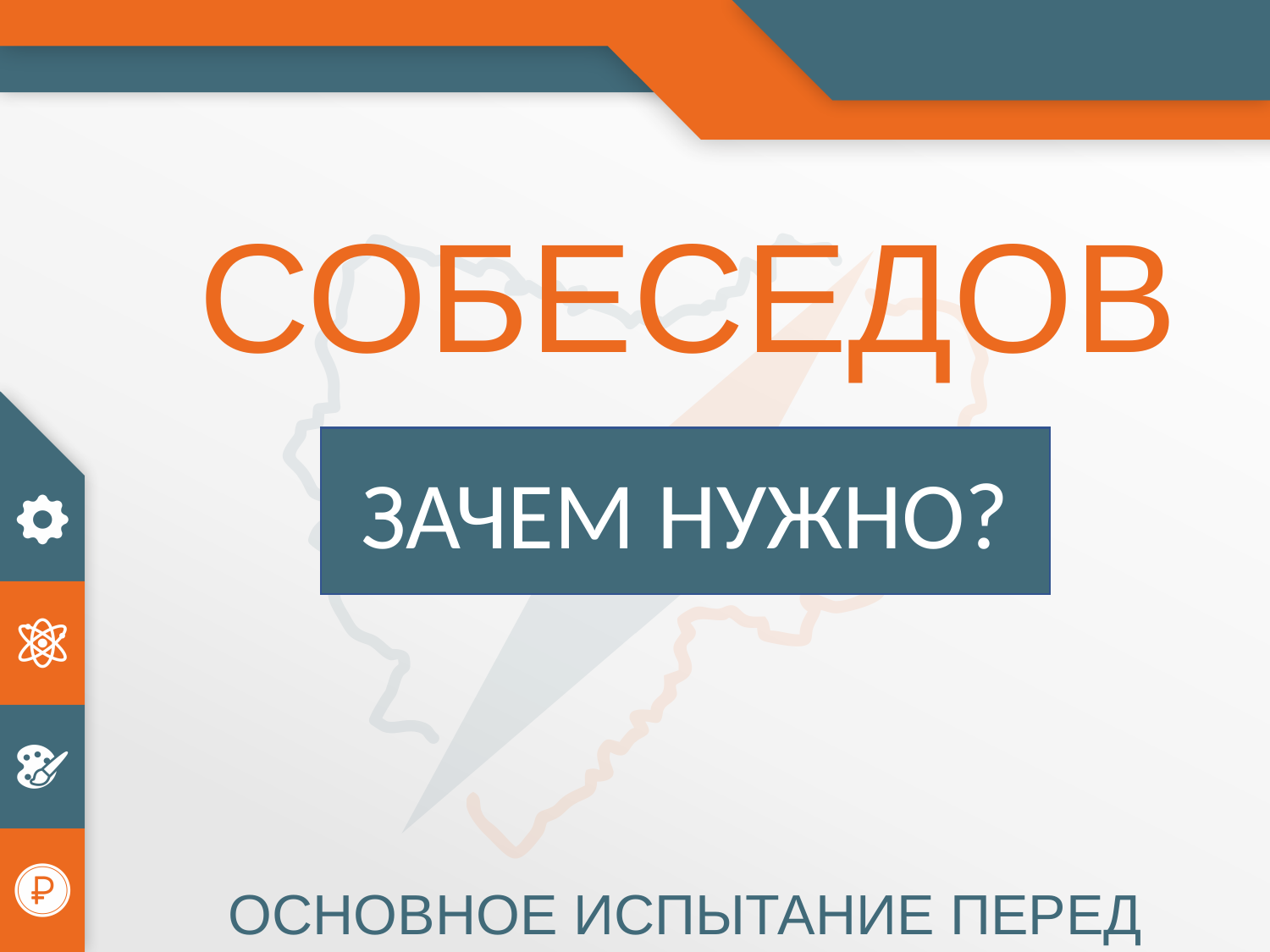

СОБЕСЕДОВАНИЕ

ОСНОВНОЕ ИСПЫТАНИЕ ПЕРЕД ТРУДОУСТРОЙСТВОМ:
ИМЕННО ОНО ОПРЕДЕЛИТ, ВОЗЬМУТ ВАС НА РАБОТУ ИЛИ НЕТ
ЗАЧЕМ НУЖНО?